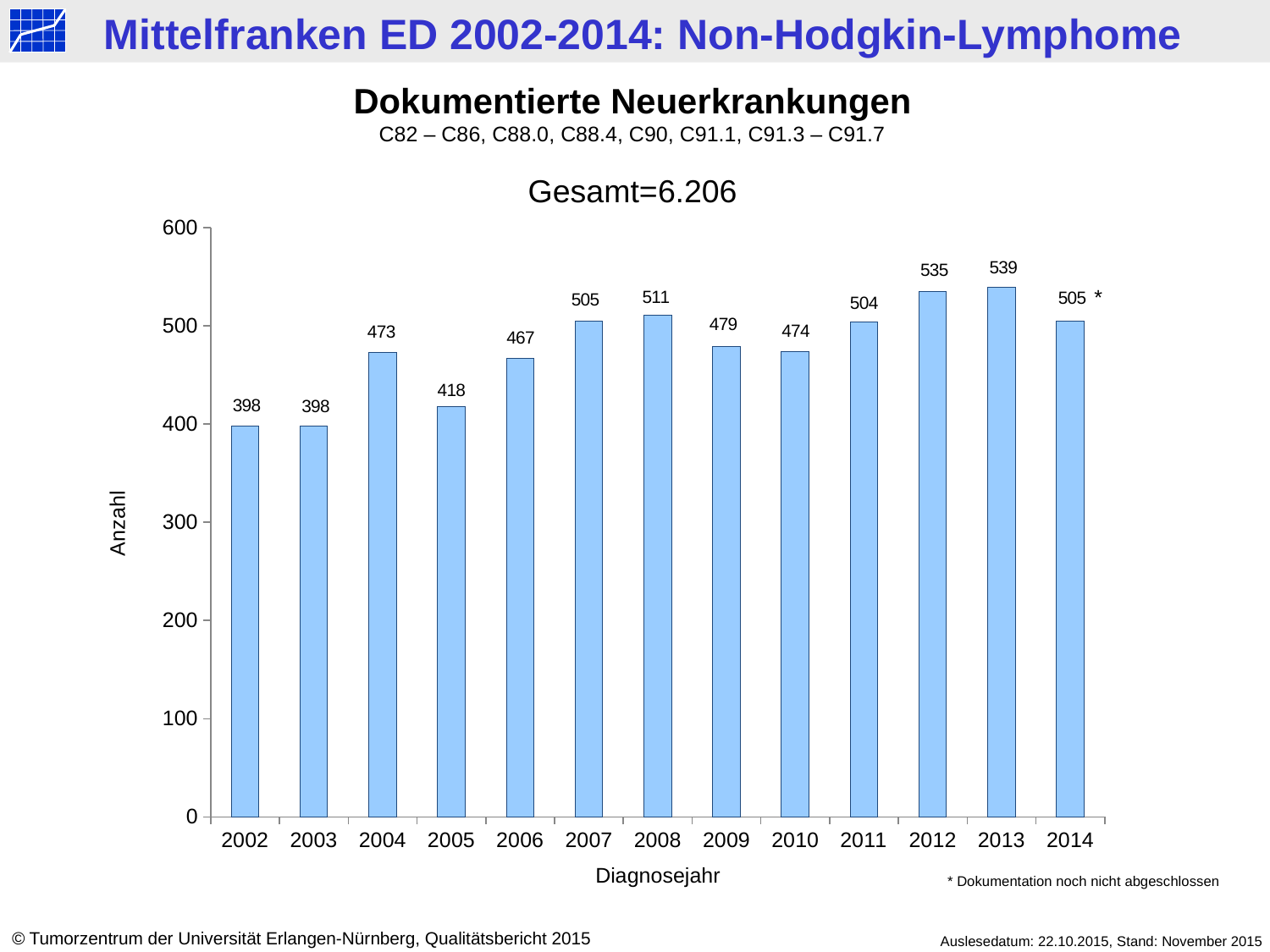

Dokumentierte Neuerkrankungen
C82 – C86, C88.0, C88.4, C90, C91.1, C91.3 – C91.7

Gesamt=6.206

### Chart

| Category | Datenreihe 1 |
|---|---|
| 2002 | 398.0 |
| 2003 | 398.0 |
| 2004 | 473.0 |
| 2005 | 418.0 |
| 2006 | 467.0 |
| 2007 | 505.0 |
| 2008 | 511.0 |
| 2009 | 479.0 |
| 2010 | 474.0 |
| 2011 | 504.0 |
| 2012 | 535.0 |
| 2013 | 539.0 |
| 2014 | 505.0 |
*
Anzahl
Diagnosejahr
* Dokumentation noch nicht abgeschlossen